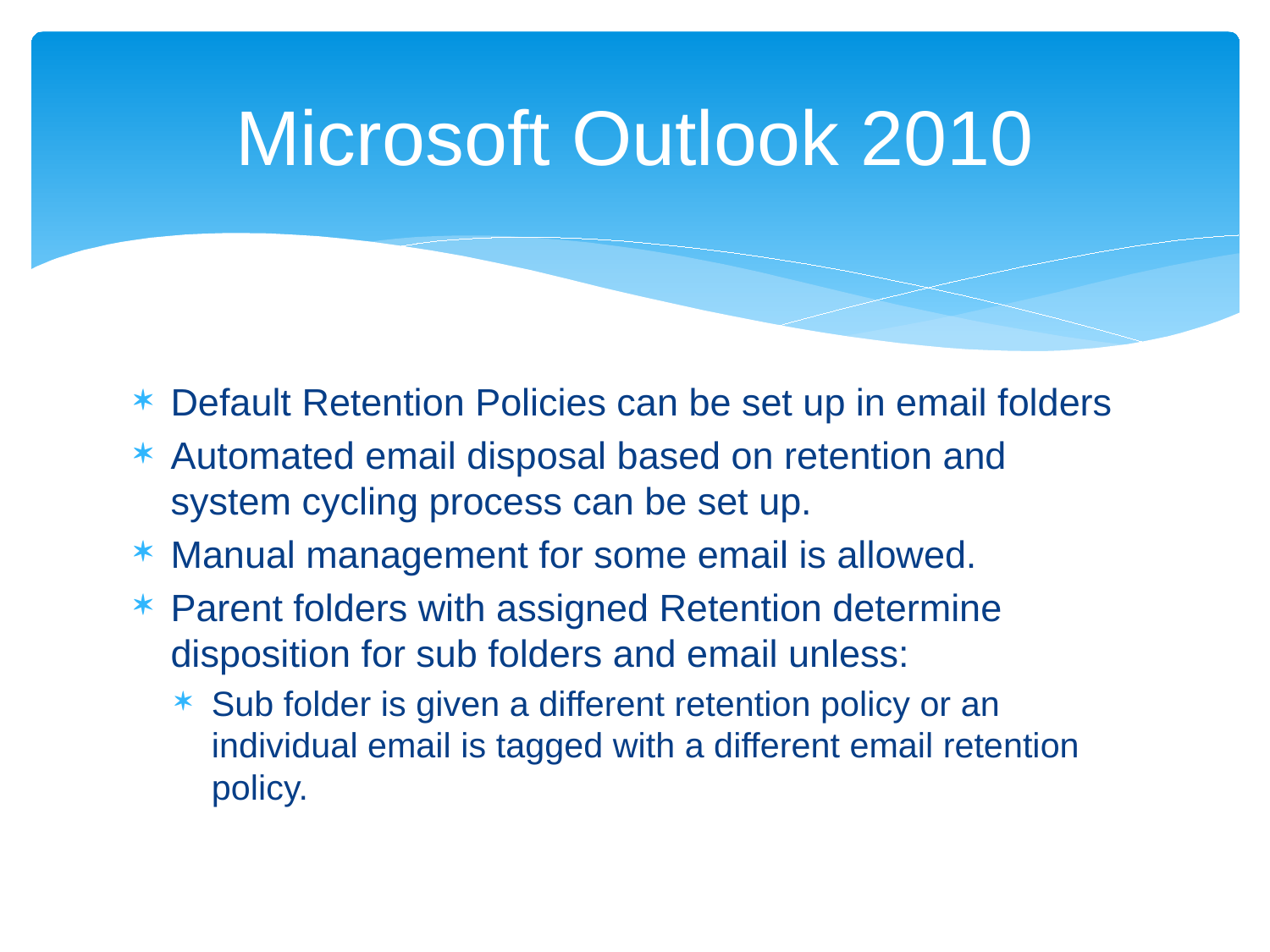

# Microsoft Outlook 2010
Default Retention Policies can be set up in email folders
Automated email disposal based on retention and system cycling process can be set up.
Manual management for some email is allowed.
Parent folders with assigned Retention determine disposition for sub folders and email unless:
Sub folder is given a different retention policy or an individual email is tagged with a different email retention policy.